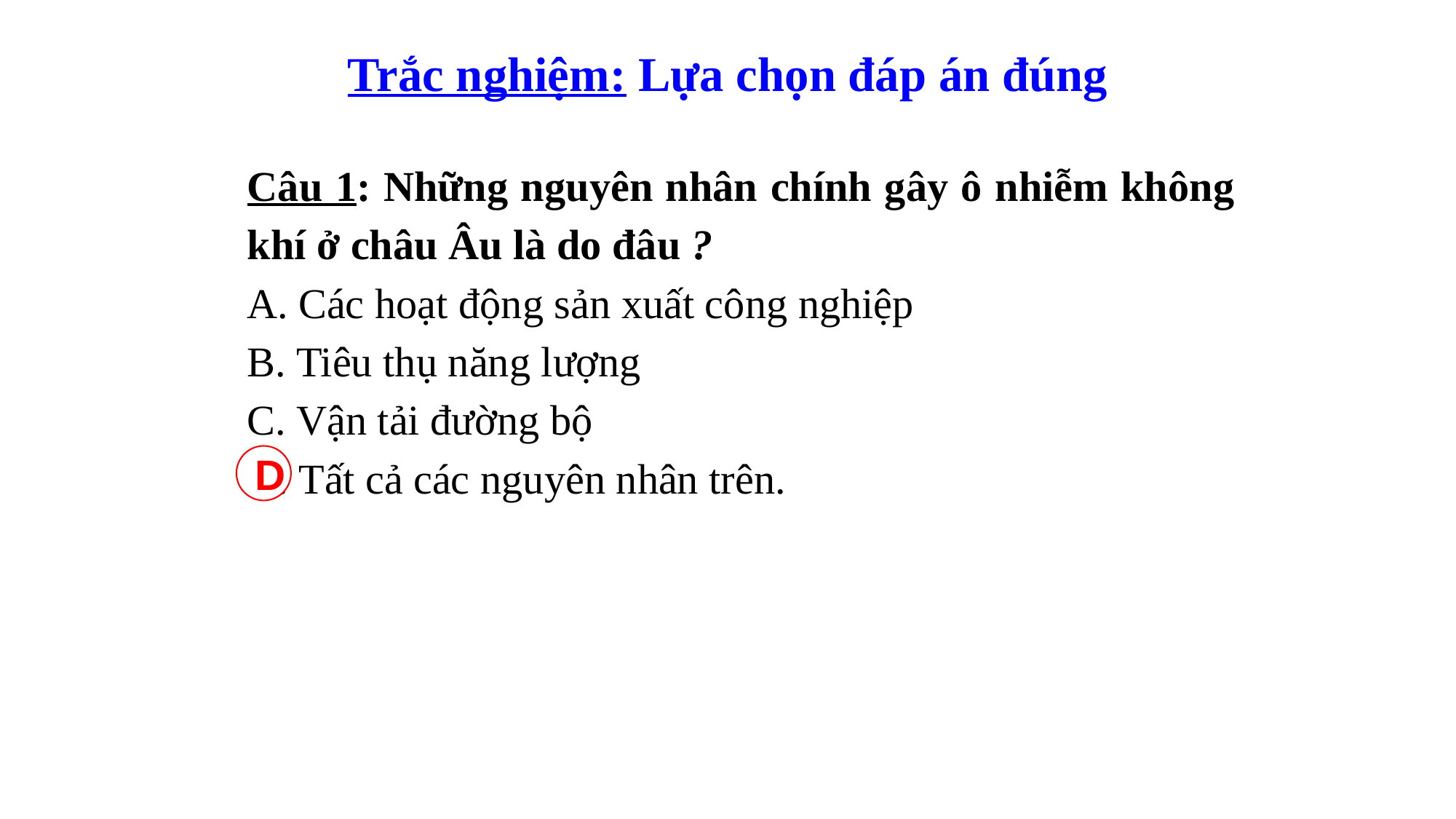

# Trắc nghiệm: Lựa chọn đáp án đúng
Câu 1: Những nguyên nhân chính gây ô nhiễm không khí ở châu Âu là do đâu ?
A. Các hoạt động sản xuất công nghiệp
B. Tiêu thụ năng lượng
C. Vận tải đường bộ
D. Tất cả các nguyên nhân trên.
D